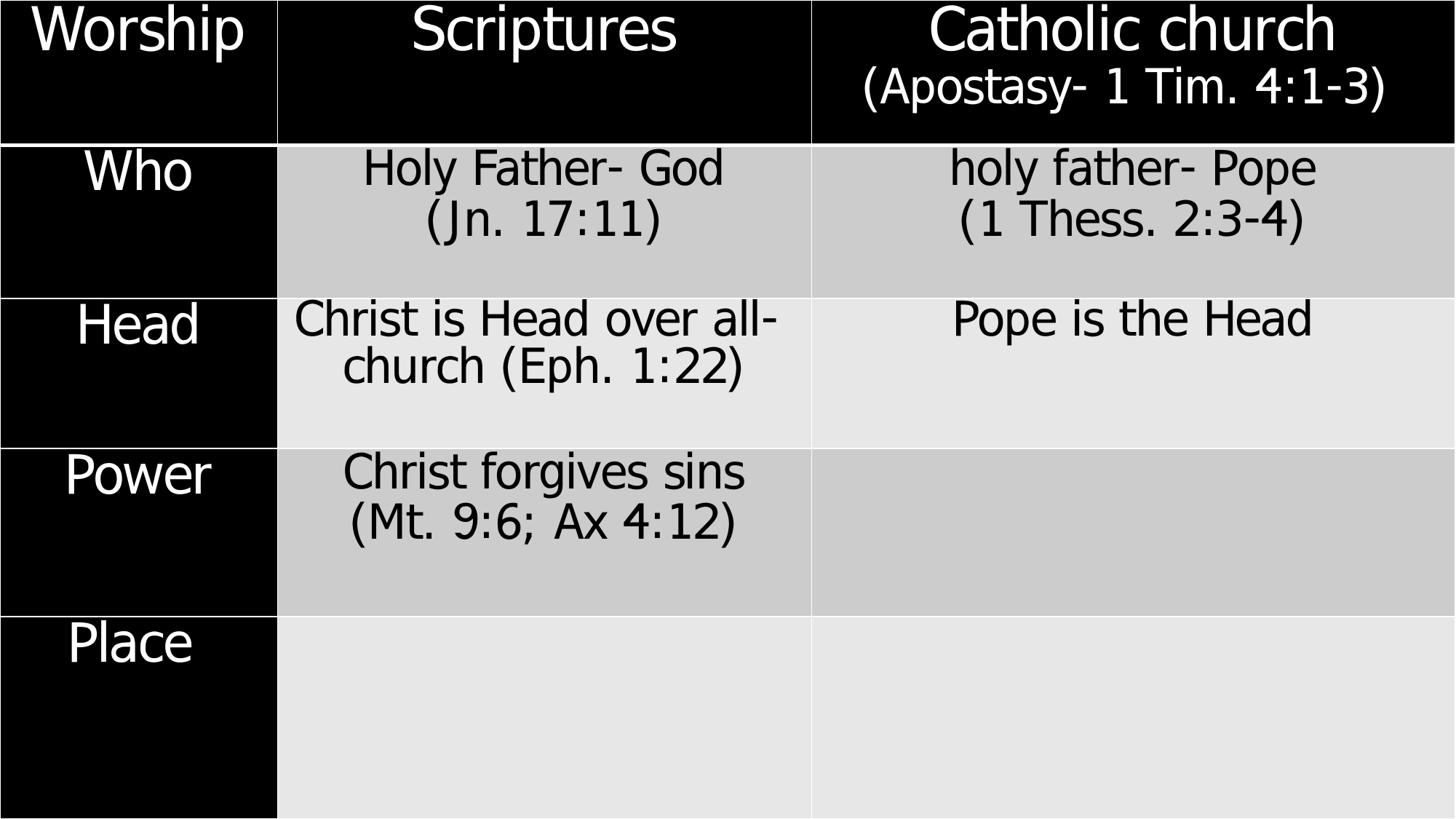

| Worship | Scriptures | Catholic church (Apostasy- 1 Tim. 4:1-3) |
| --- | --- | --- |
| Who | Holy Father- God (Jn. 17:11) | holy father- Pope (1 Thess. 2:3-4) |
| Head | Christ is Head over all- church (Eph. 1:22) | Pope is the Head |
| Power | Christ forgives sins (Mt. 9:6; Ax 4:12) |  |
| Place |  |  |